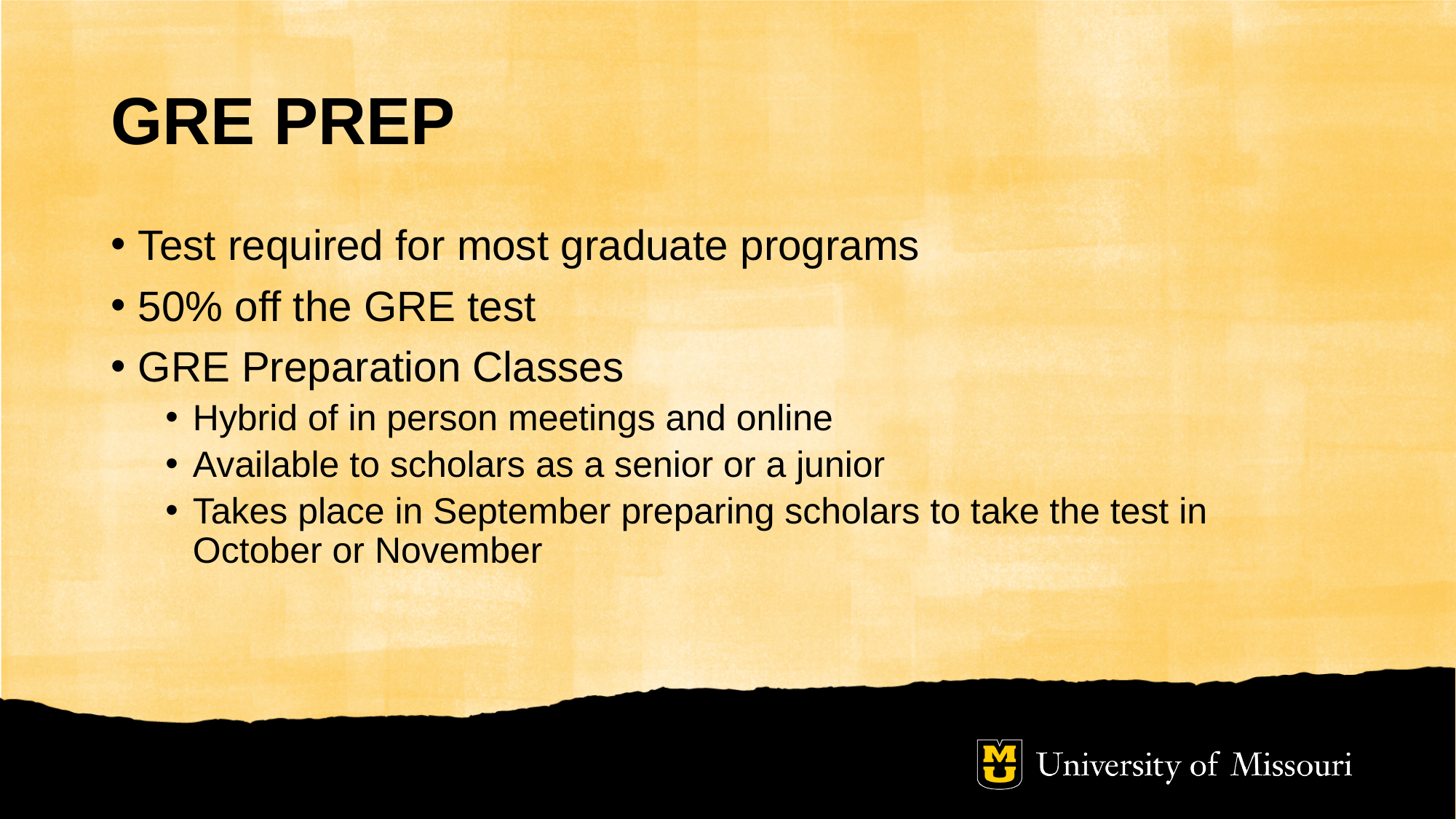

# GRE PREP
Test required for most graduate programs
50% off the GRE test
GRE Preparation Classes
Hybrid of in person meetings and online
Available to scholars as a senior or a junior
Takes place in September preparing scholars to take the test in October or November